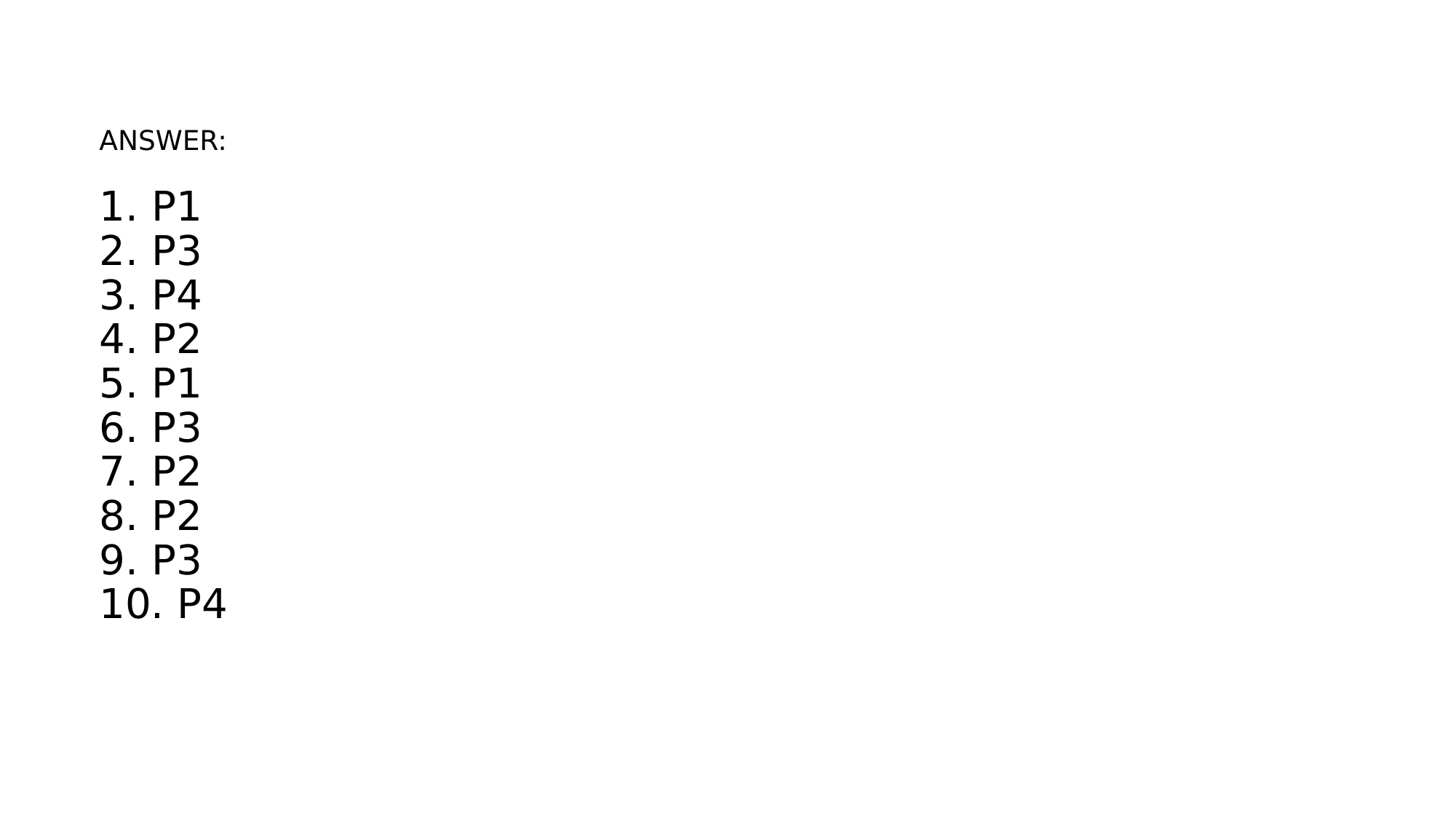

# ANSWER: 1. P1 2. P3 3. P4 4. P2 5. P1 6. P3 7. P2 8. P2 9. P3 10. P4